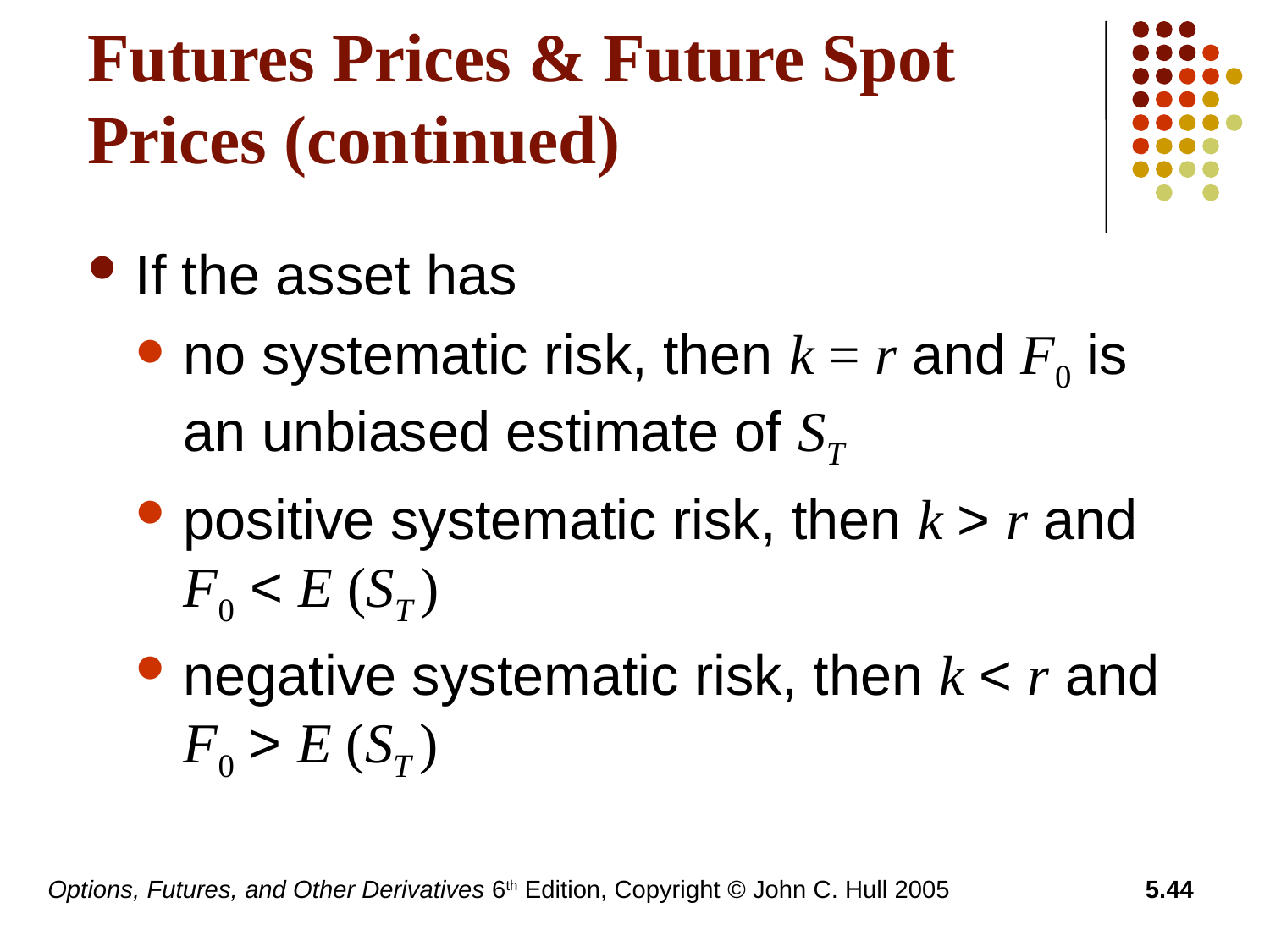

# Futures Prices & Future Spot Prices (continued)
If the asset has
no systematic risk, then k = r and F0 is an unbiased estimate of ST
positive systematic risk, then k > r and F0 < E (ST )
negative systematic risk, then k < r and F0 > E (ST )
Options, Futures, and Other Derivatives 6th Edition, Copyright © John C. Hull 2005

5.44